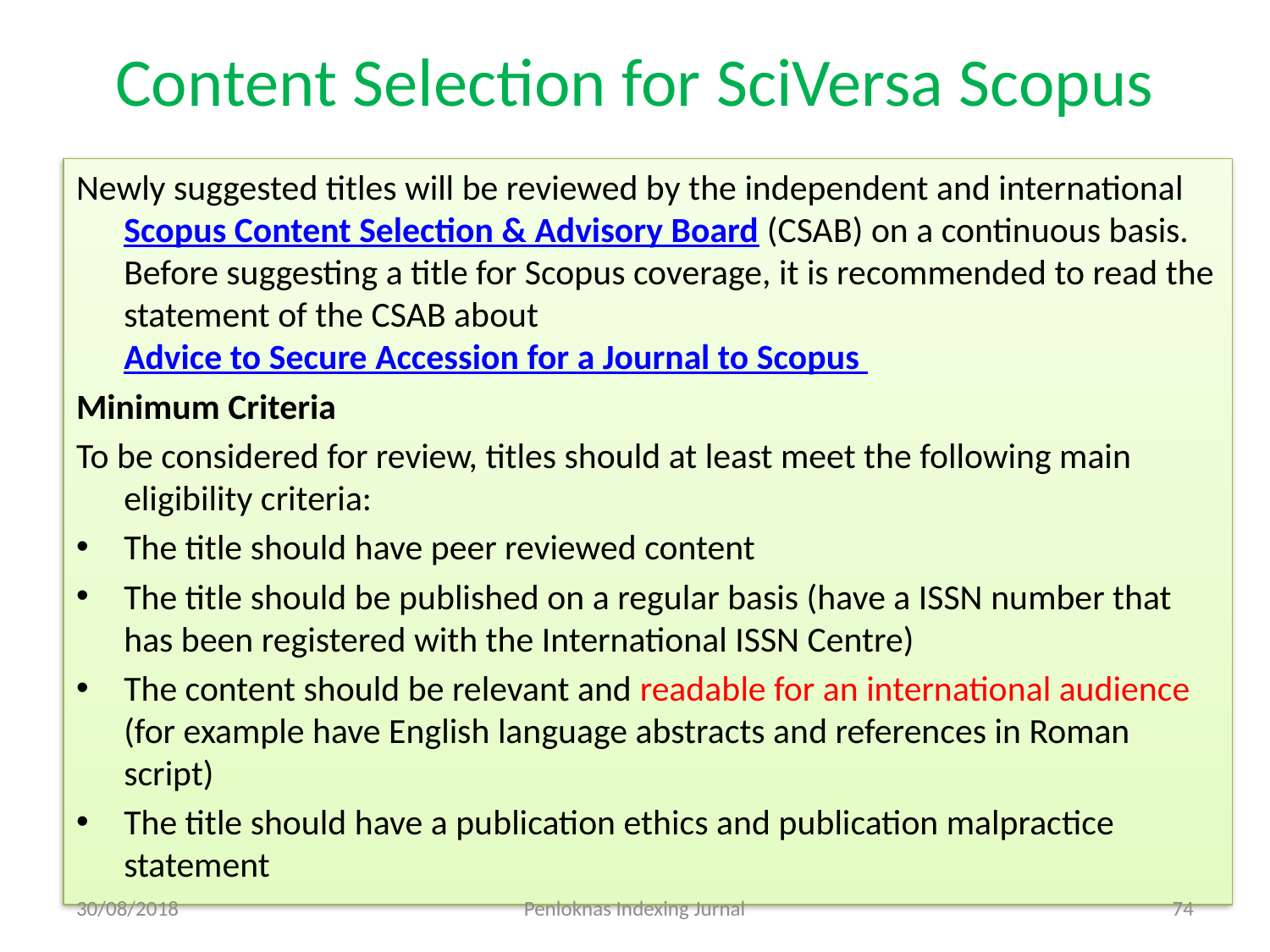

# Content Selection for SciVersa Scopus
Newly suggested titles will be reviewed by the independent and international Scopus Content Selection & Advisory Board (CSAB) on a continuous basis. Before suggesting a title for Scopus coverage, it is recommended to read the statement of the CSAB about Advice to Secure Accession for a Journal to Scopus
Minimum Criteria
To be considered for review, titles should at least meet the following main eligibility criteria:
The title should have peer reviewed content
The title should be published on a regular basis (have a ISSN number that has been registered with the International ISSN Centre)
The content should be relevant and readable for an international audience (for example have English language abstracts and references in Roman script)
The title should have a publication ethics and publication malpractice statement

30/08/2018

Penloknas Indexing Jurnal
74